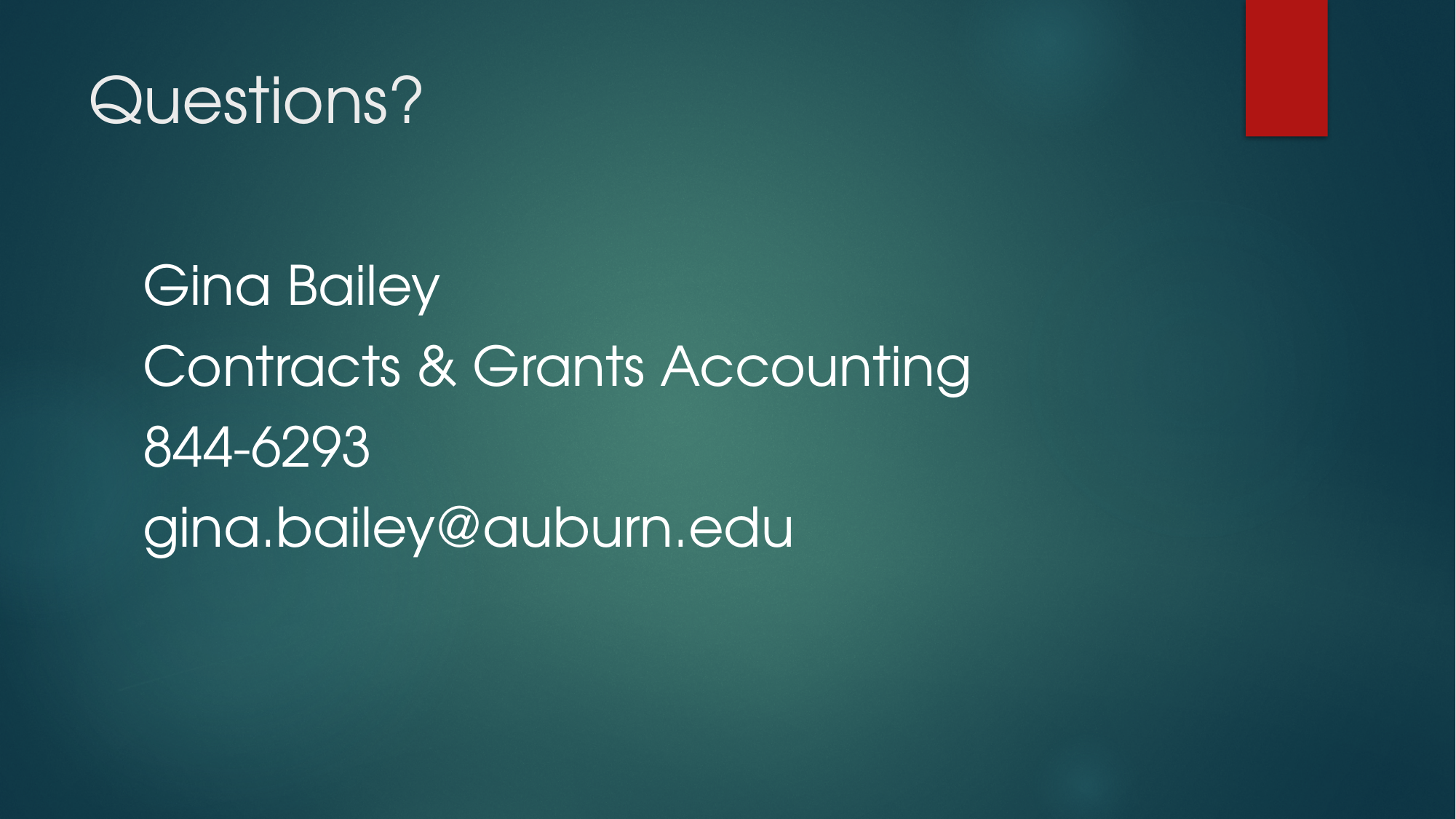

# Questions?
Gina Bailey
Contracts & Grants Accounting
844-6293
gina.bailey@auburn.edu